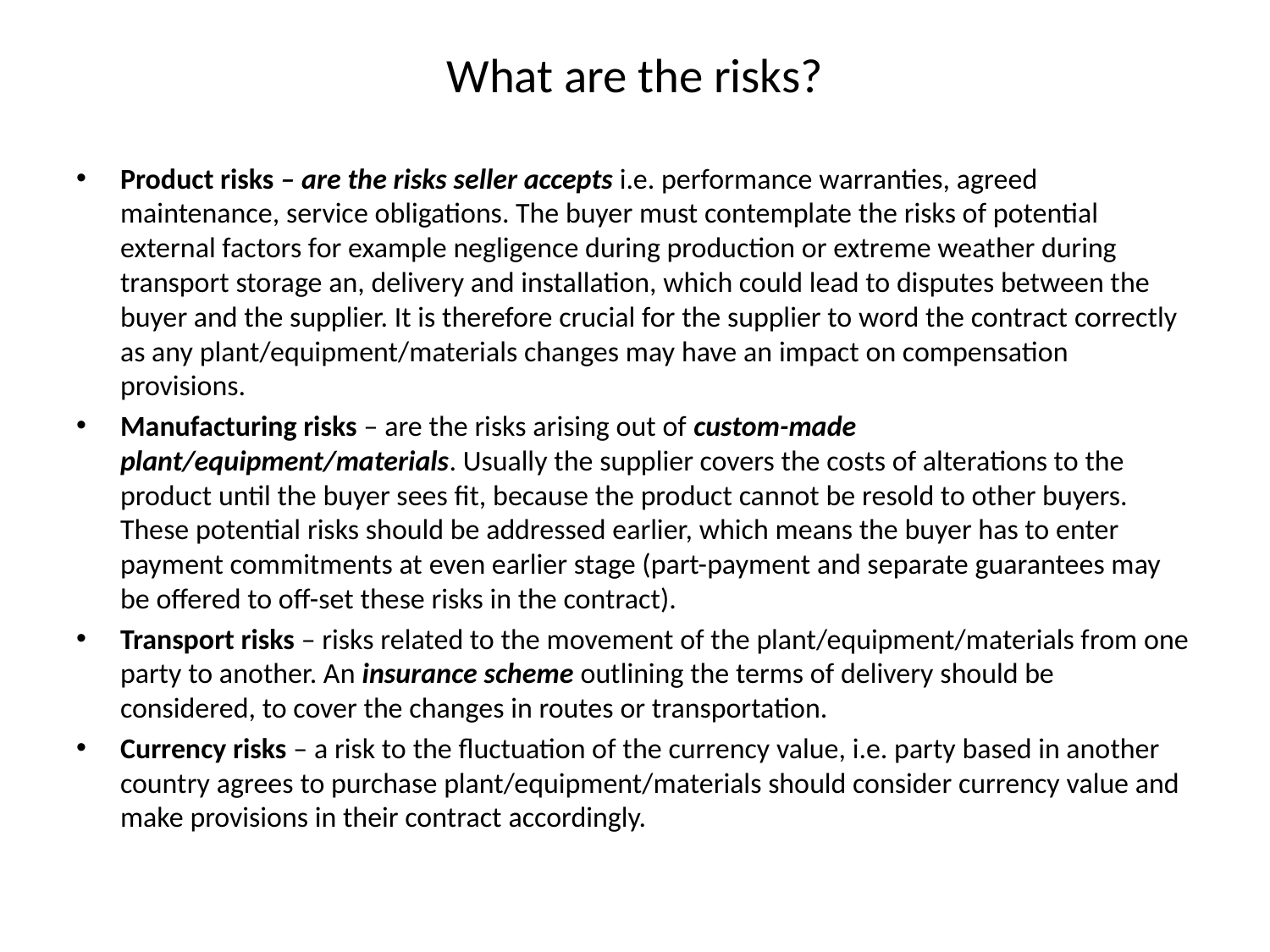

# What are the risks?
Product risks – are the risks seller accepts i.e. performance warranties, agreed maintenance, service obligations. The buyer must contemplate the risks of potential external factors for example negligence during production or extreme weather during transport storage an, delivery and installation, which could lead to disputes between the buyer and the supplier. It is therefore crucial for the supplier to word the contract correctly as any plant/equipment/materials changes may have an impact on compensation provisions.
Manufacturing risks – are the risks arising out of custom-made plant/equipment/materials. Usually the supplier covers the costs of alterations to the product until the buyer sees fit, because the product cannot be resold to other buyers. These potential risks should be addressed earlier, which means the buyer has to enter payment commitments at even earlier stage (part-payment and separate guarantees may be offered to off-set these risks in the contract).
Transport risks – risks related to the movement of the plant/equipment/materials from one party to another. An insurance scheme outlining the terms of delivery should be considered, to cover the changes in routes or transportation.
Currency risks – a risk to the fluctuation of the currency value, i.e. party based in another country agrees to purchase plant/equipment/materials should consider currency value and make provisions in their contract accordingly.